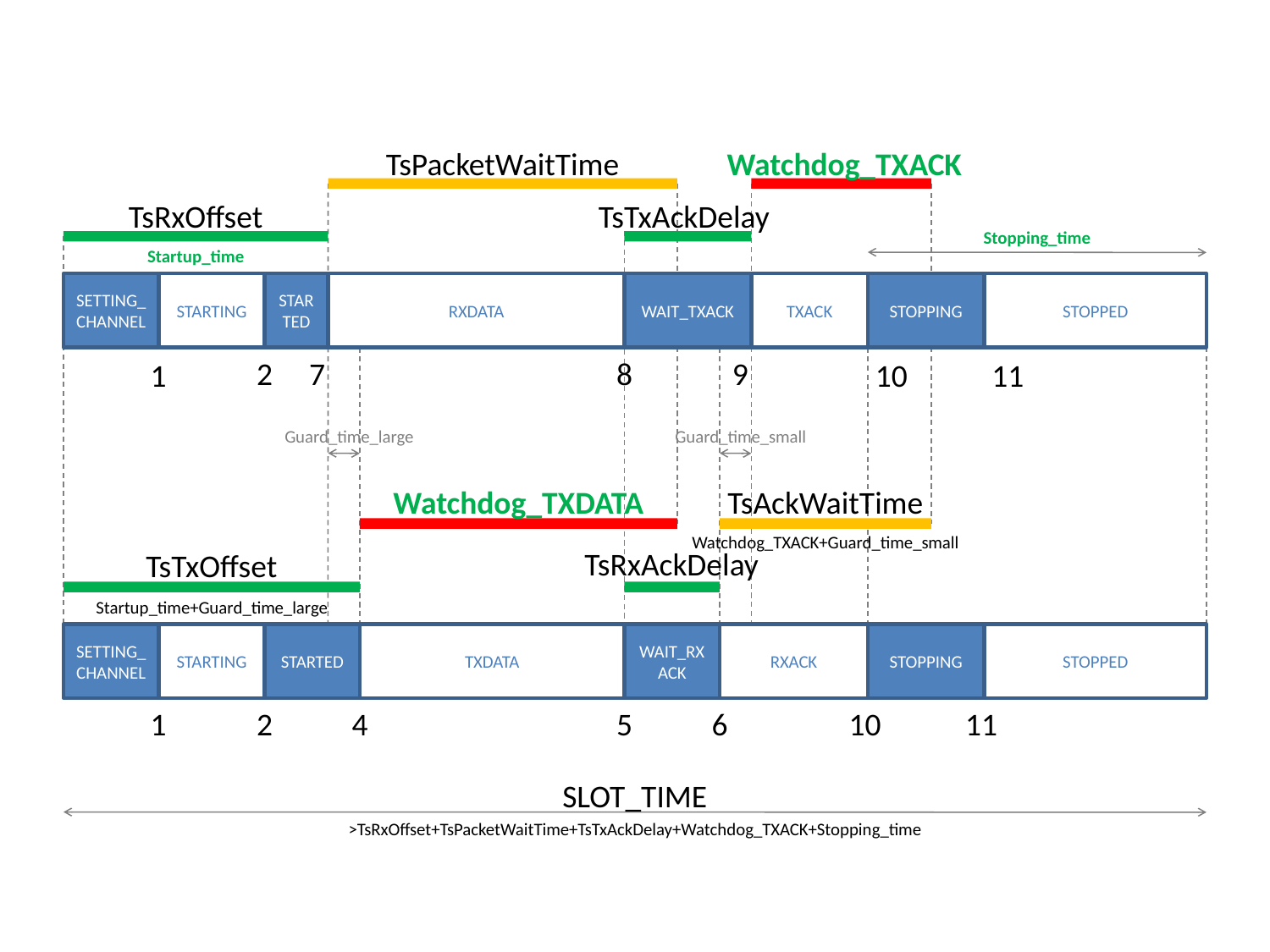

TsPacketWaitTime
Watchdog_TXACK

TsRxOffset
TsTxAckDelay
Stopping_time

Startup_time
SETTING_CHANNEL
STARTING
STARTED
RXDATA
WAIT_TXACK
TXACK
STOPPING
STOPPED
2
7
8
9
1
10
11
Guard_time_large
Guard_time_small
Watchdog_TXDATA
TsAckWaitTime

Watchdog_TXACK+Guard_time_small
TsRxAckDelay
TsTxOffset

Startup_time+Guard_time_large
SETTING_CHANNEL
STARTING
STARTED
TXDATA
WAIT_RXACK
RXACK
STOPPING
STOPPED
1
2
4
5
6
10
11
SLOT_TIME
>TsRxOffset+TsPacketWaitTime+TsTxAckDelay+Watchdog_TXACK+Stopping_time